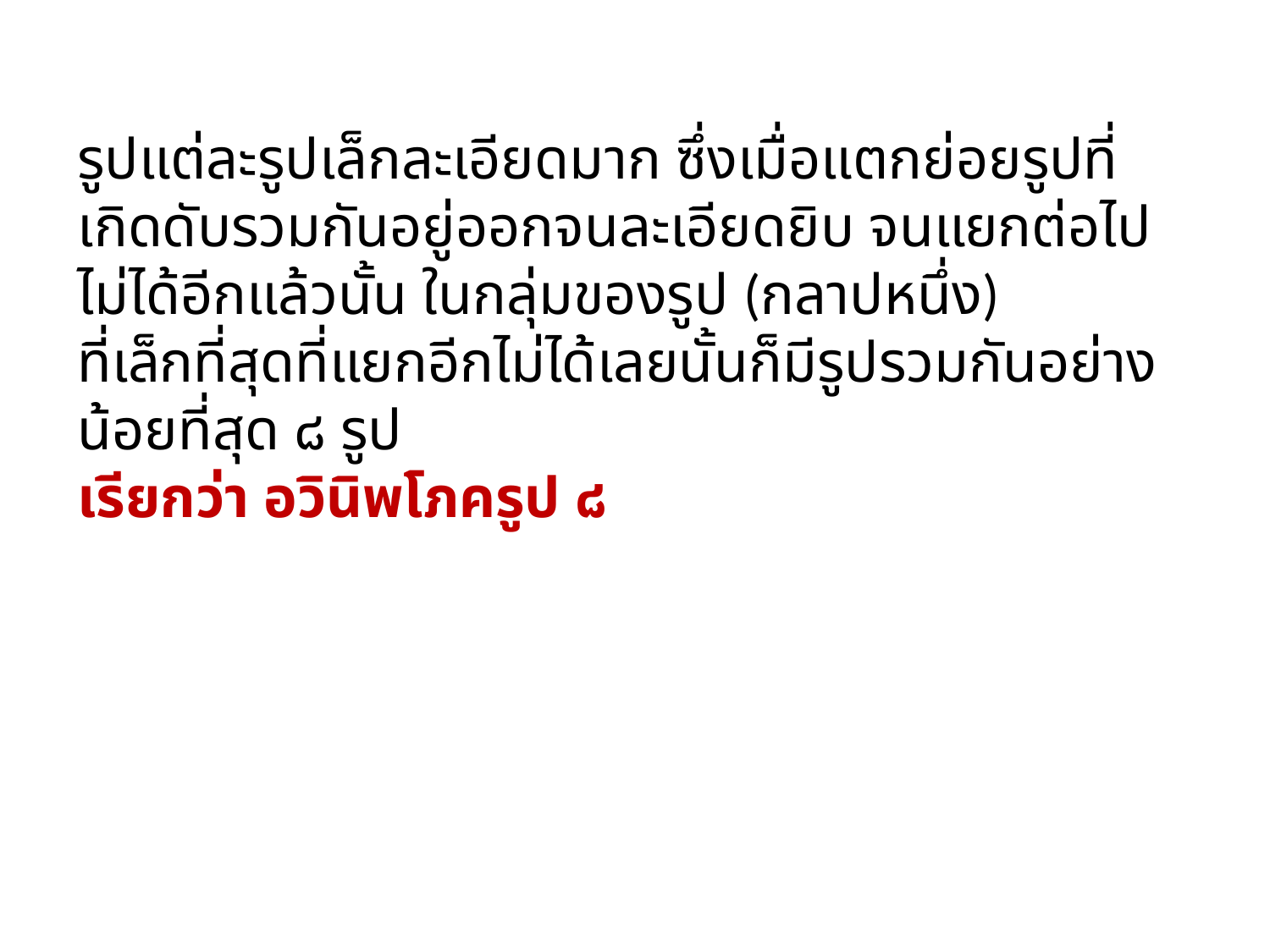

รูปแต่ละรูปเล็กละเอียดมาก ซึ่งเมื่อแตกย่อยรูปที่เกิดดับรวมกันอยู่ออกจนละเอียดยิบ จนแยกต่อไปไม่ได้อีกแล้วนั้น ในกลุ่มของรูป (กลาปหนึ่ง)
ที่เล็กที่สุดที่แยกอีกไม่ได้เลยนั้นก็มีรูปรวมกันอย่างน้อยที่สุด ๘ รูป
เรียกว่า อวินิพโภครูป ๘